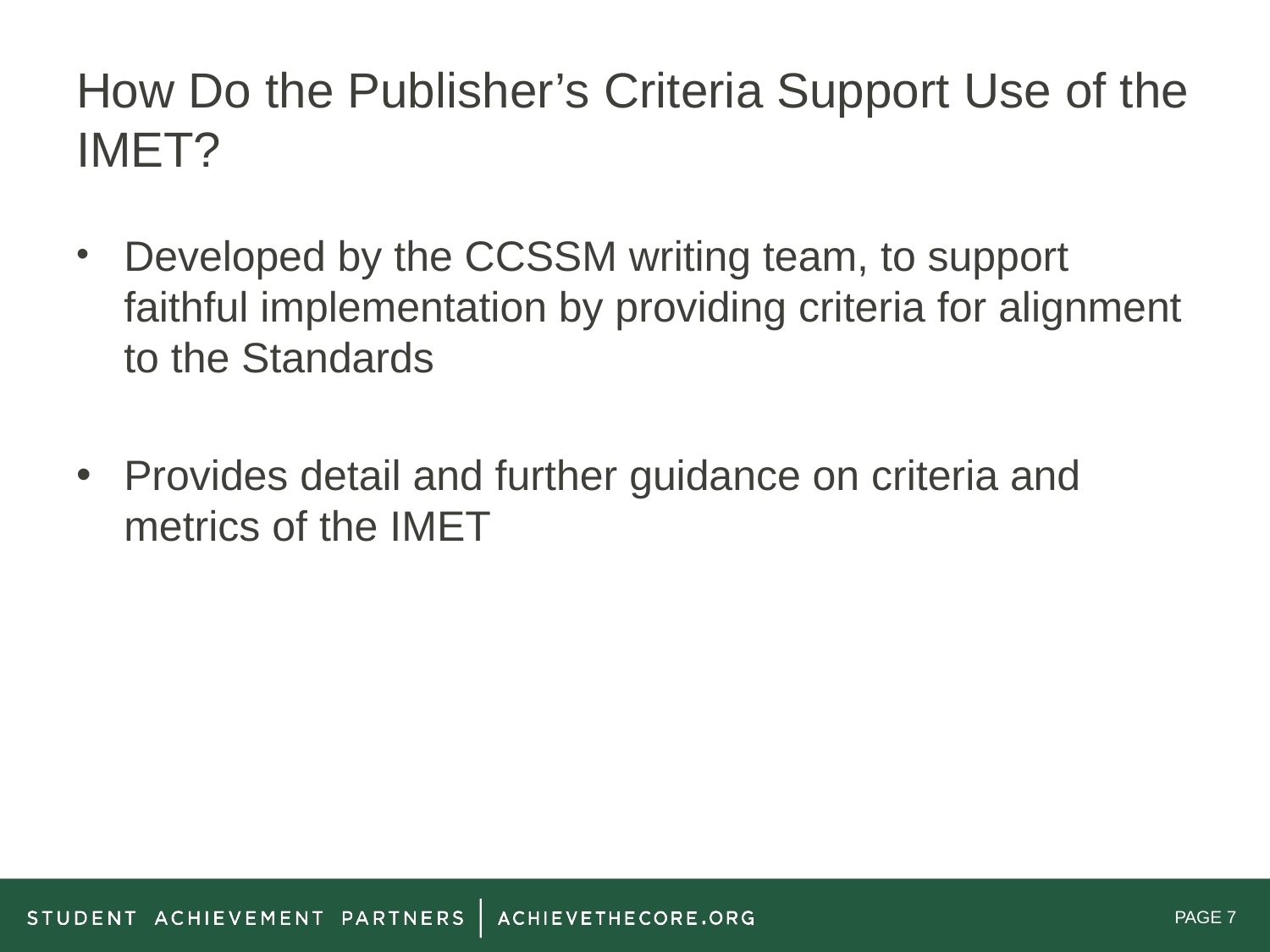

# How Do the Publisher’s Criteria Support Use of the IMET?
Developed by the CCSSM writing team, to support faithful implementation by providing criteria for alignment to the Standards

Provides detail and further guidance on criteria and metrics of the IMET